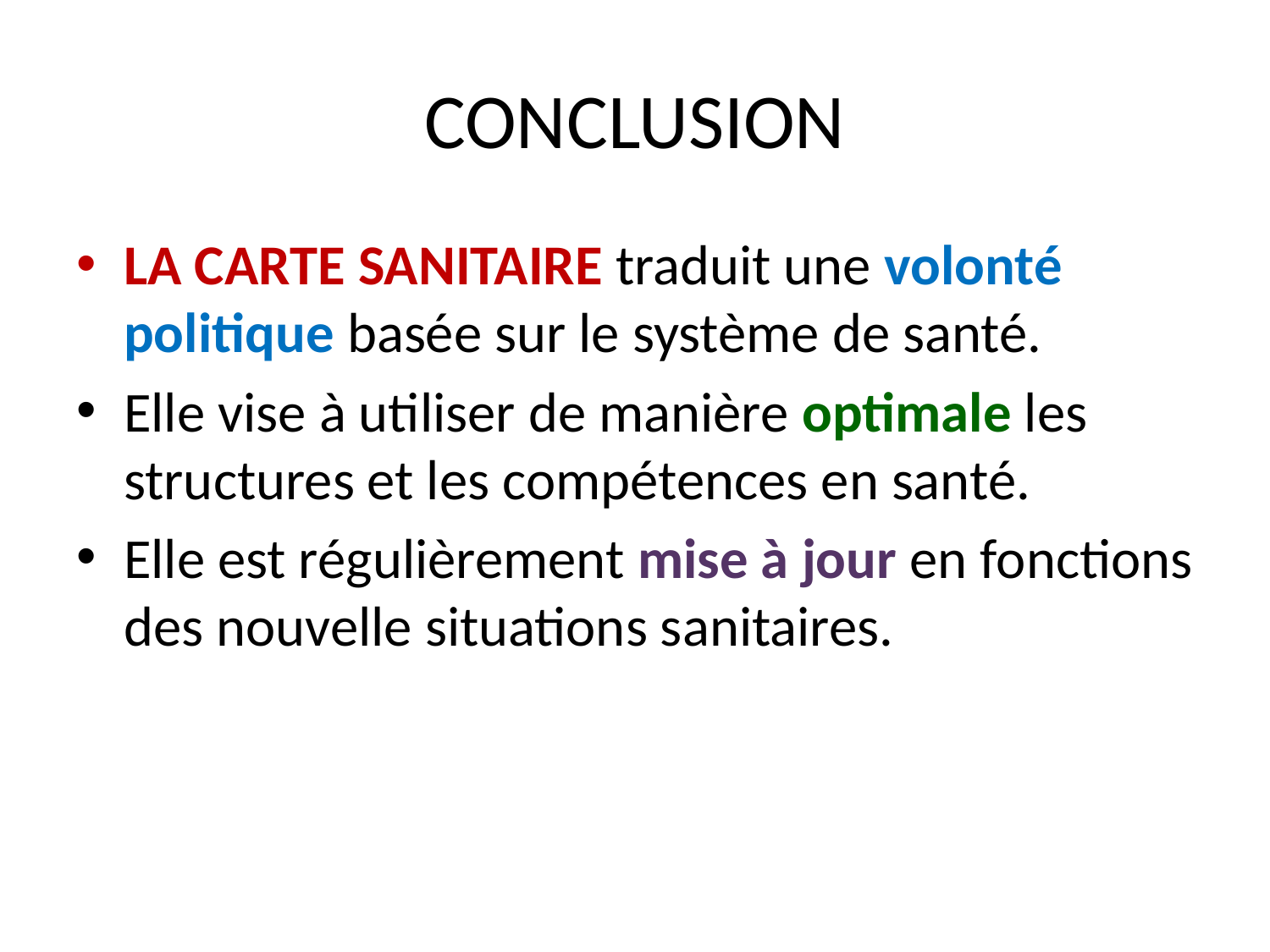

# CONCLUSION
LA CARTE SANITAIRE traduit une volonté politique basée sur le système de santé.
Elle vise à utiliser de manière optimale les structures et les compétences en santé.
Elle est régulièrement mise à jour en fonctions des nouvelle situations sanitaires.